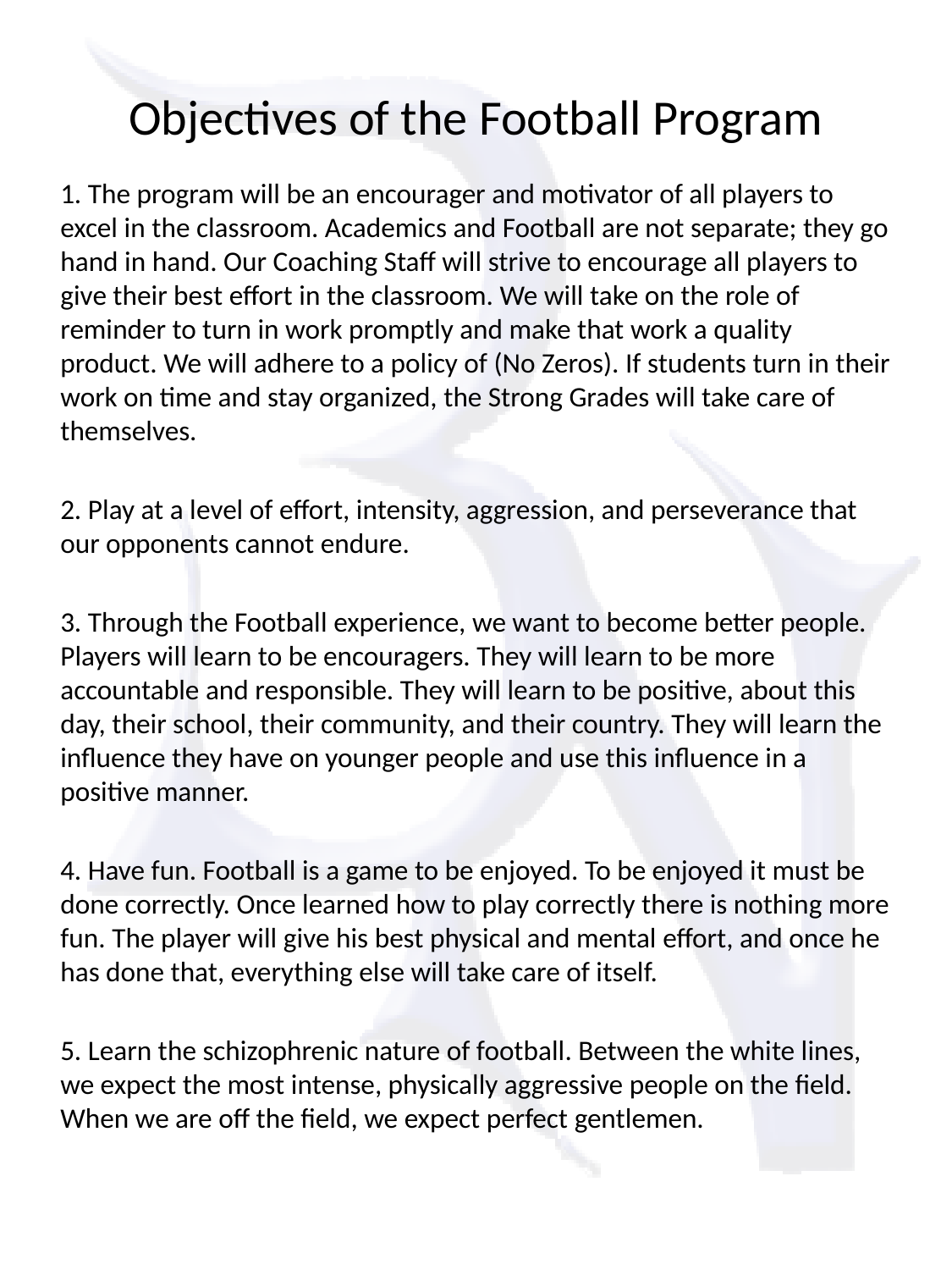

# Objectives of the Football Program
1. The program will be an encourager and motivator of all players to excel in the classroom. Academics and Football are not separate; they go hand in hand. Our Coaching Staff will strive to encourage all players to give their best effort in the classroom. We will take on the role of reminder to turn in work promptly and make that work a quality product. We will adhere to a policy of (No Zeros). If students turn in their work on time and stay organized, the Strong Grades will take care of themselves.

2. Play at a level of effort, intensity, aggression, and perseverance that our opponents cannot endure.

3. Through the Football experience, we want to become better people. Players will learn to be encouragers. They will learn to be more accountable and responsible. They will learn to be positive, about this day, their school, their community, and their country. They will learn the influence they have on younger people and use this influence in a positive manner.

4. Have fun. Football is a game to be enjoyed. To be enjoyed it must be done correctly. Once learned how to play correctly there is nothing more fun. The player will give his best physical and mental effort, and once he has done that, everything else will take care of itself.

5. Learn the schizophrenic nature of football. Between the white lines, we expect the most intense, physically aggressive people on the field. When we are off the field, we expect perfect gentlemen.